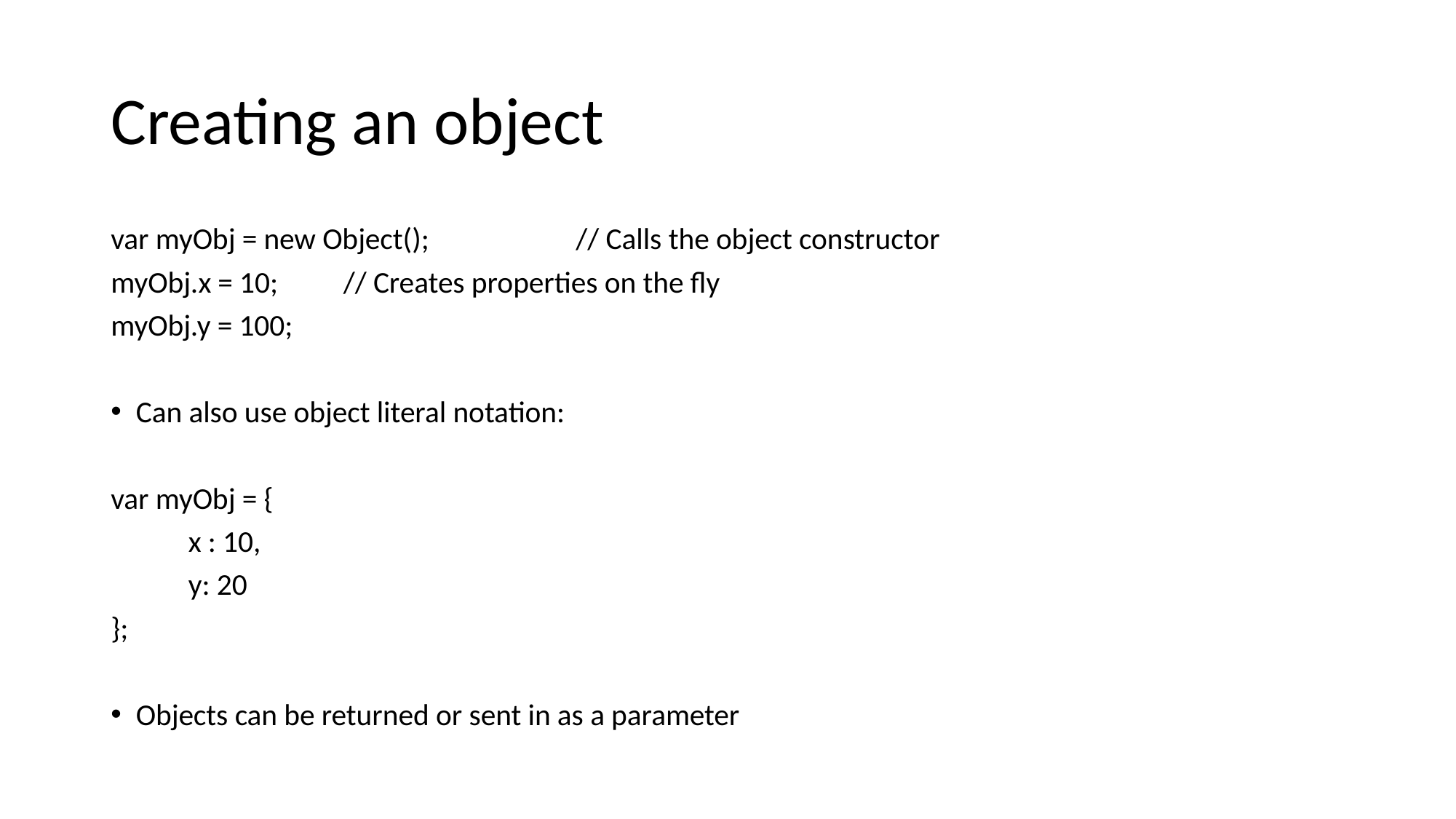

# Creating an object
var myObj = new Object();		// Calls the object constructor
myObj.x = 10;			// Creates properties on the fly
myObj.y = 100;

Can also use object literal notation:

var myObj = {
	x : 10,
	y: 20
};

Objects can be returned or sent in as a parameter